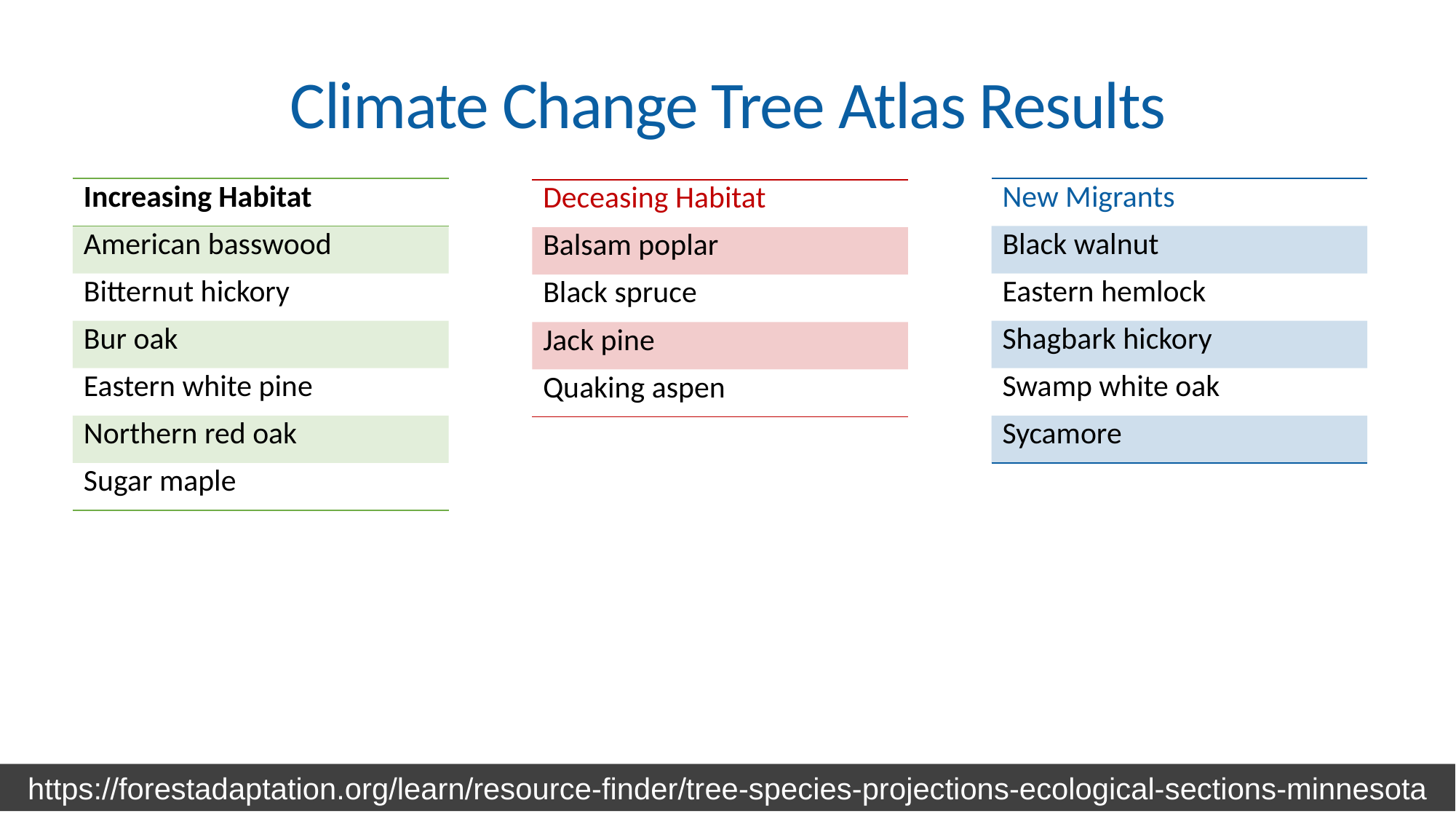

# Climate Change Tree Atlas Results
| Increasing Habitat |
| --- |
| American basswood |
| Bitternut hickory |
| Bur oak |
| Eastern white pine |
| Northern red oak |
| Sugar maple |
| New Migrants |
| --- |
| Black walnut |
| Eastern hemlock |
| Shagbark hickory |
| Swamp white oak |
| Sycamore |
| Deceasing Habitat |
| --- |
| Balsam poplar |
| Black spruce |
| Jack pine |
| Quaking aspen |
https://forestadaptation.org/learn/resource-finder/tree-species-projections-ecological-sections-minnesota